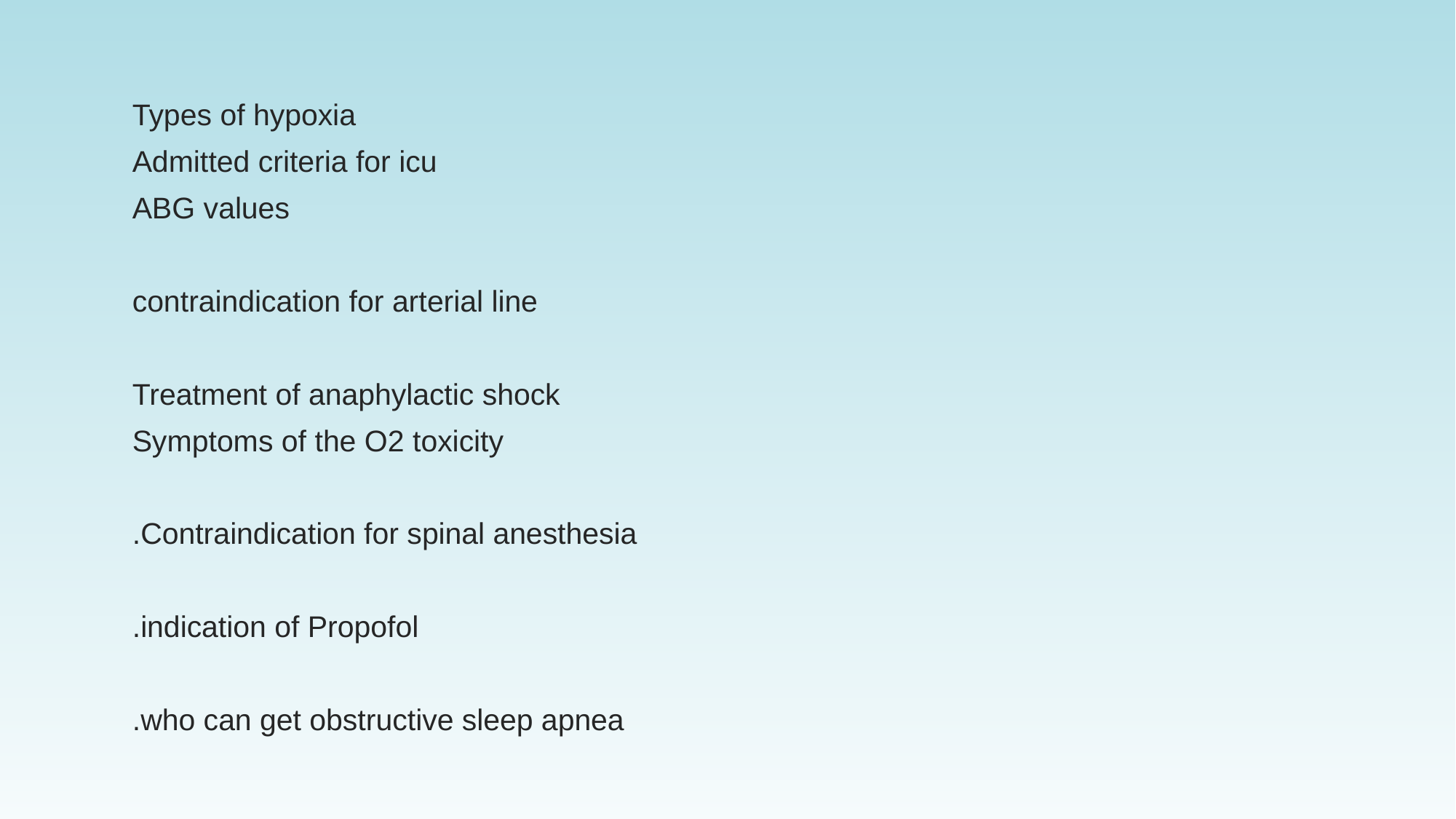

Types of hypoxia
Admitted criteria for icu
ABG values

contraindication for arterial line

Treatment of anaphylactic shock
Symptoms of the O2 toxicity

.Contraindication for spinal anesthesia

.indication of Propofol

.who can get obstructive sleep apnea